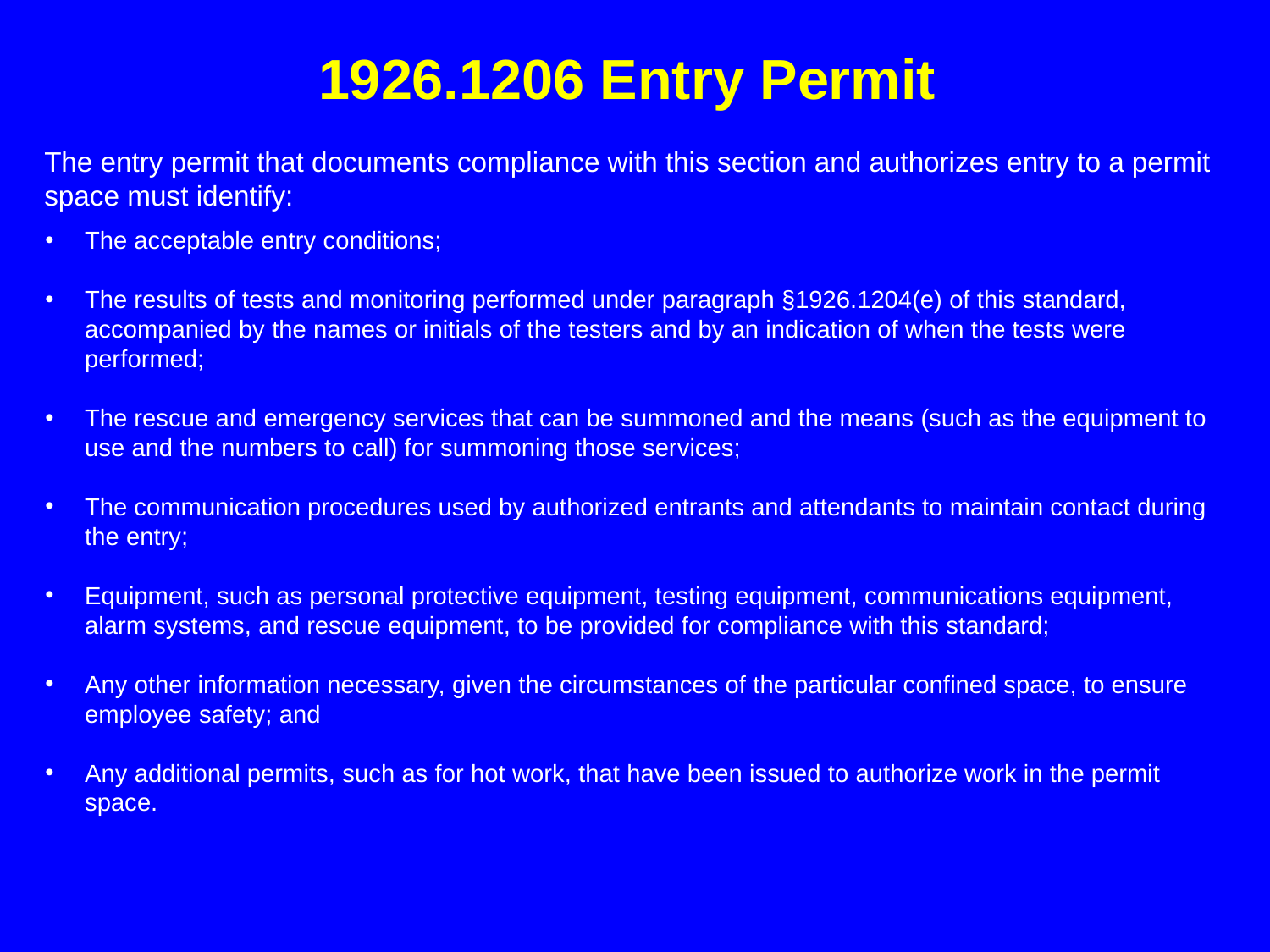

# 1926.1206 Entry Permit
The entry permit that documents compliance with this section and authorizes entry to a permit space must identify:
The acceptable entry conditions;

The results of tests and monitoring performed under paragraph §1926.1204(e) of this standard, accompanied by the names or initials of the testers and by an indication of when the tests were performed;

The rescue and emergency services that can be summoned and the means (such as the equipment to use and the numbers to call) for summoning those services;

The communication procedures used by authorized entrants and attendants to maintain contact during the entry;

Equipment, such as personal protective equipment, testing equipment, communications equipment, alarm systems, and rescue equipment, to be provided for compliance with this standard;

Any other information necessary, given the circumstances of the particular confined space, to ensure employee safety; and

Any additional permits, such as for hot work, that have been issued to authorize work in the permit space.